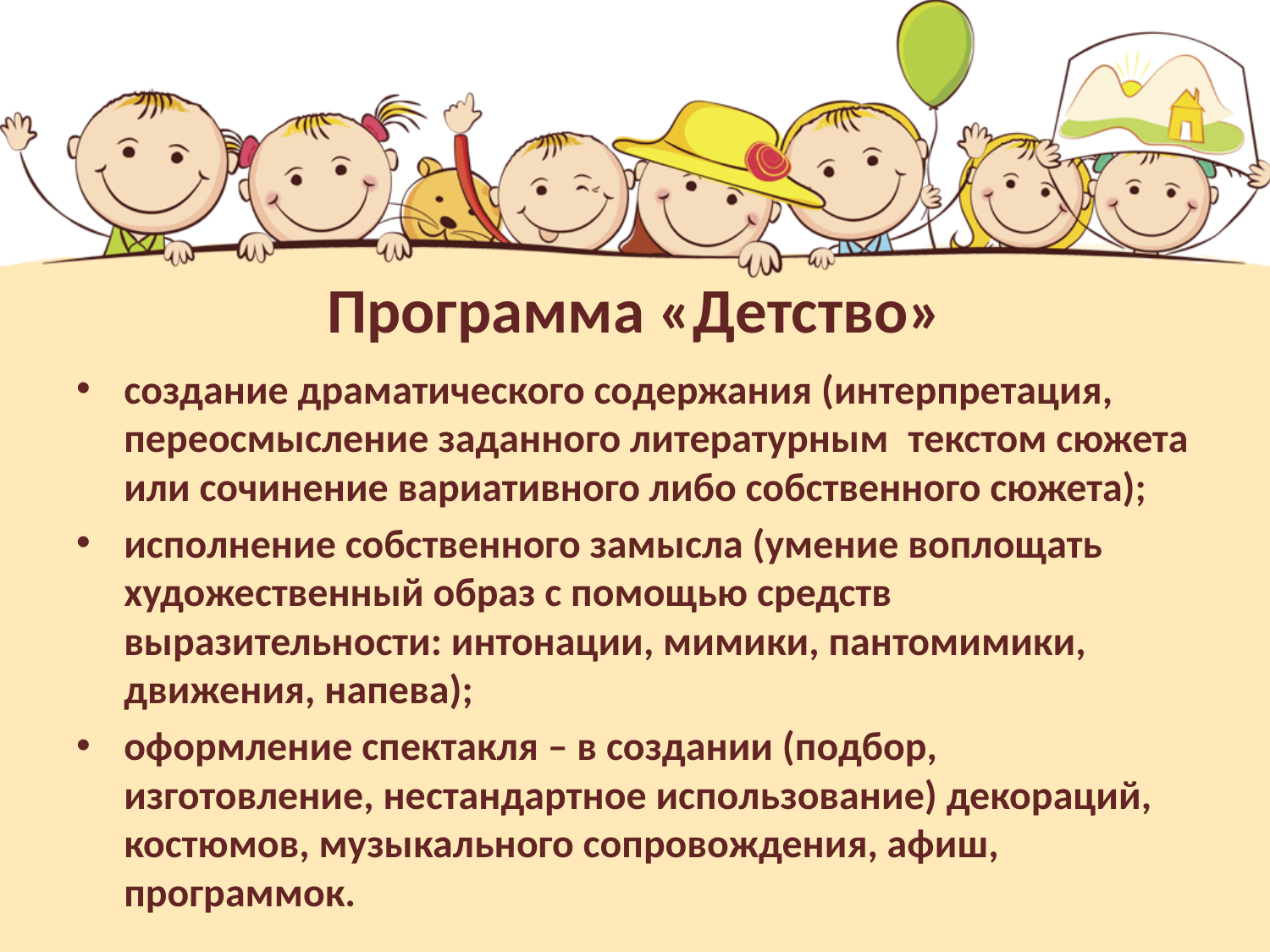

# Программа «Детство»
создание драматического содержания (интерпретация, переосмысление заданного литературным  текстом сюжета или сочинение вариативного либо собственного сюжета);
исполнение собственного замысла (умение воплощать художественный образ с помощью средств выразительности: интонации, мимики, пантомимики, движения, напева);
оформление спектакля – в создании (подбор, изготовление, нестандартное использование) декораций, костюмов, музыкального сопровождения, афиш, программок.